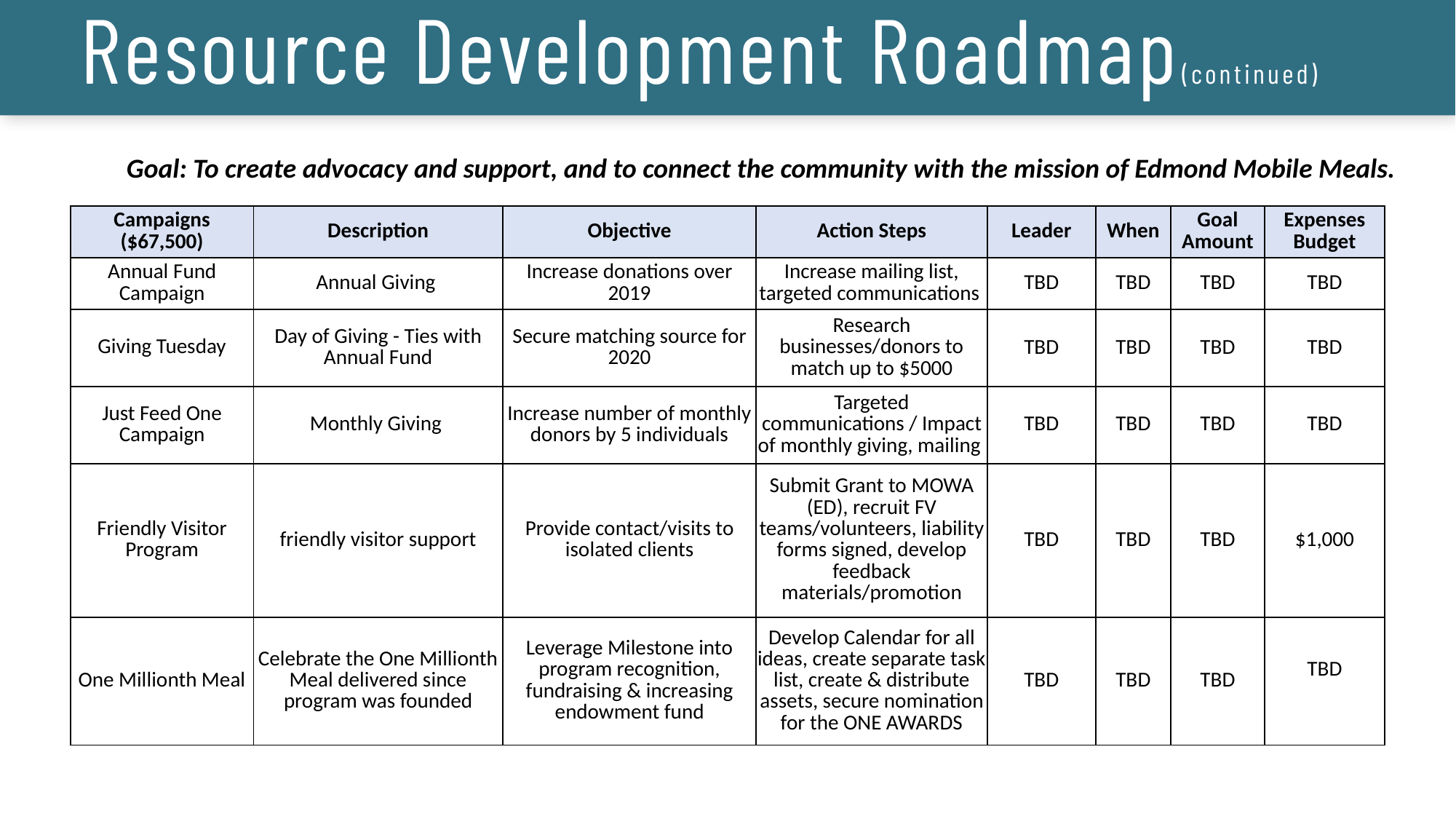

Resource Development Roadmap(continued)

Goal: To create advocacy and support, and to connect the community with the mission of Edmond Mobile Meals.
| Campaigns ($67,500) | Description | Objective | Action Steps | Leader | When | Goal Amount | Expenses Budget |
| --- | --- | --- | --- | --- | --- | --- | --- |
| Annual Fund Campaign | Annual Giving | Increase donations over 2019 | Increase mailing list, targeted communications | TBD | TBD | TBD | TBD |
| Giving Tuesday | Day of Giving - Ties with Annual Fund | Secure matching source for 2020 | Research businesses/donors to match up to $5000 | TBD | TBD | TBD | TBD |
| Just Feed One Campaign | Monthly Giving | Increase number of monthly donors by 5 individuals | Targeted communications / Impact of monthly giving, mailing | TBD | TBD | TBD | TBD |
| Friendly Visitor Program | friendly visitor support | Provide contact/visits to isolated clients | Submit Grant to MOWA (ED), recruit FV teams/volunteers, liability forms signed, develop feedback materials/promotion | TBD | TBD | TBD | $1,000 |
| One Millionth Meal | Celebrate the One Millionth Meal delivered since program was founded | Leverage Milestone into program recognition, fundraising & increasing endowment fund | Develop Calendar for all ideas, create separate task list, create & distribute assets, secure nomination for the ONE AWARDS | TBD | TBD | TBD | TBD |